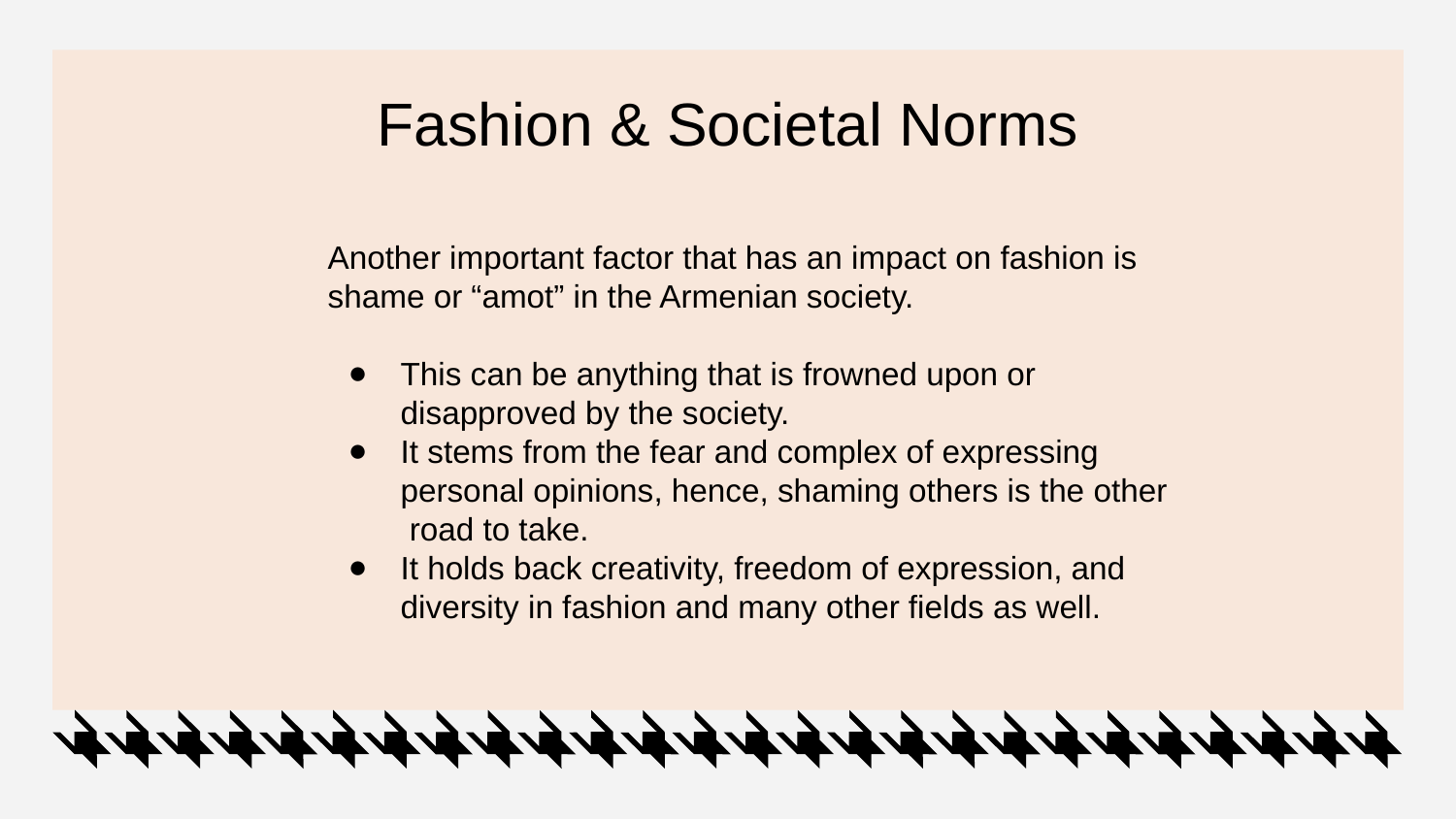

Fashion & Societal Norms
Another important factor that has an impact on fashion is shame or “amot” in the Armenian society.

This can be anything that is frowned upon or disapproved by the society.
It stems from the fear and complex of expressing personal opinions, hence, shaming others is the other  road to take.
It holds back creativity, freedom of expression, and diversity in fashion and many other fields as well.